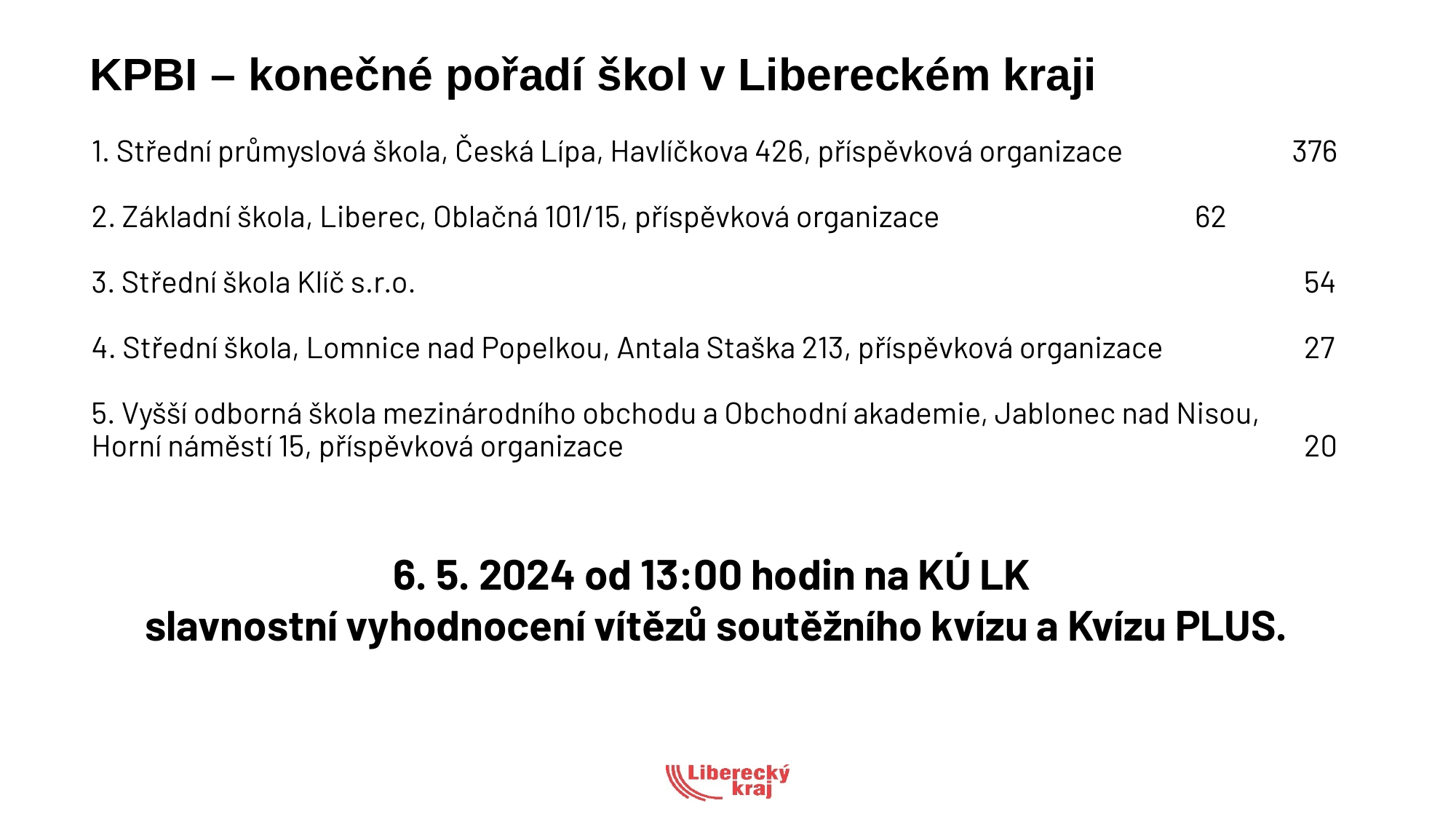

KPBI – konečné pořadí škol v Libereckém kraji
# 1. Střední průmyslová škola, Česká Lípa, Havlíčkova 426, příspěvková organizace 		376 2. Základní škola, Liberec, Oblačná 101/15, příspěvková organizace 			  62 3. Střední škola Klíč s.r.o. 								  54 4. Střední škola, Lomnice nad Popelkou, Antala Staška 213, příspěvková organizace 		  27 5. Vyšší odborná škola mezinárodního obchodu a Obchodní akademie, Jablonec nad Nisou, Horní náměstí 15, příspěvková organizace							  20

6. 5. 2024 od 13:00 hodin na KÚ LK
slavnostní vyhodnocení vítězů soutěžního kvízu a Kvízu PLUS.